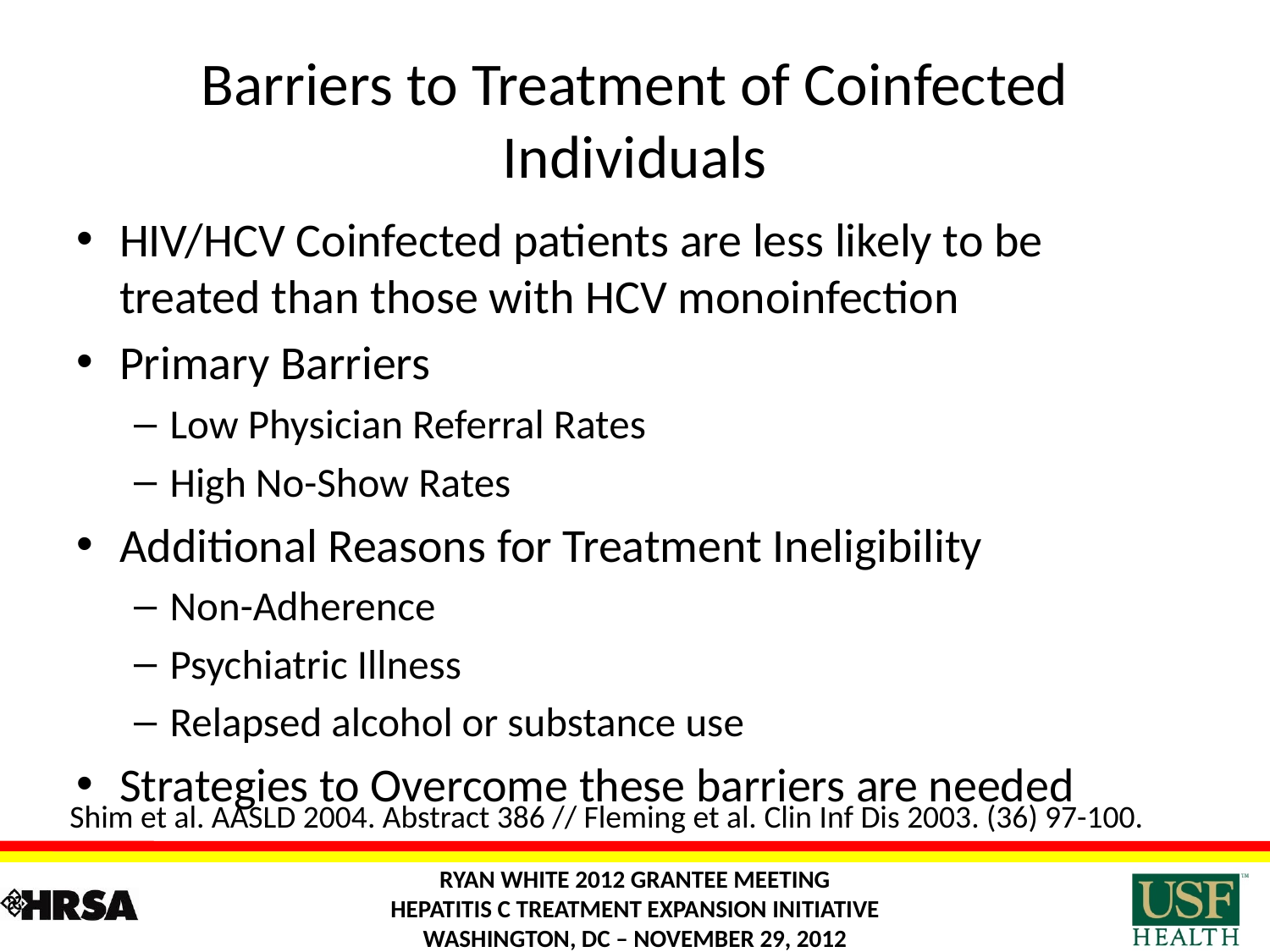

# Barriers to Treatment of Coinfected Individuals
HIV/HCV Coinfected patients are less likely to be treated than those with HCV monoinfection
Primary Barriers
Low Physician Referral Rates
High No-Show Rates
Additional Reasons for Treatment Ineligibility
Non-Adherence
Psychiatric Illness
Relapsed alcohol or substance use
Strategies to Overcome these barriers are needed

Shim et al. AASLD 2004. Abstract 386 // Fleming et al. Clin Inf Dis 2003. (36) 97-100.